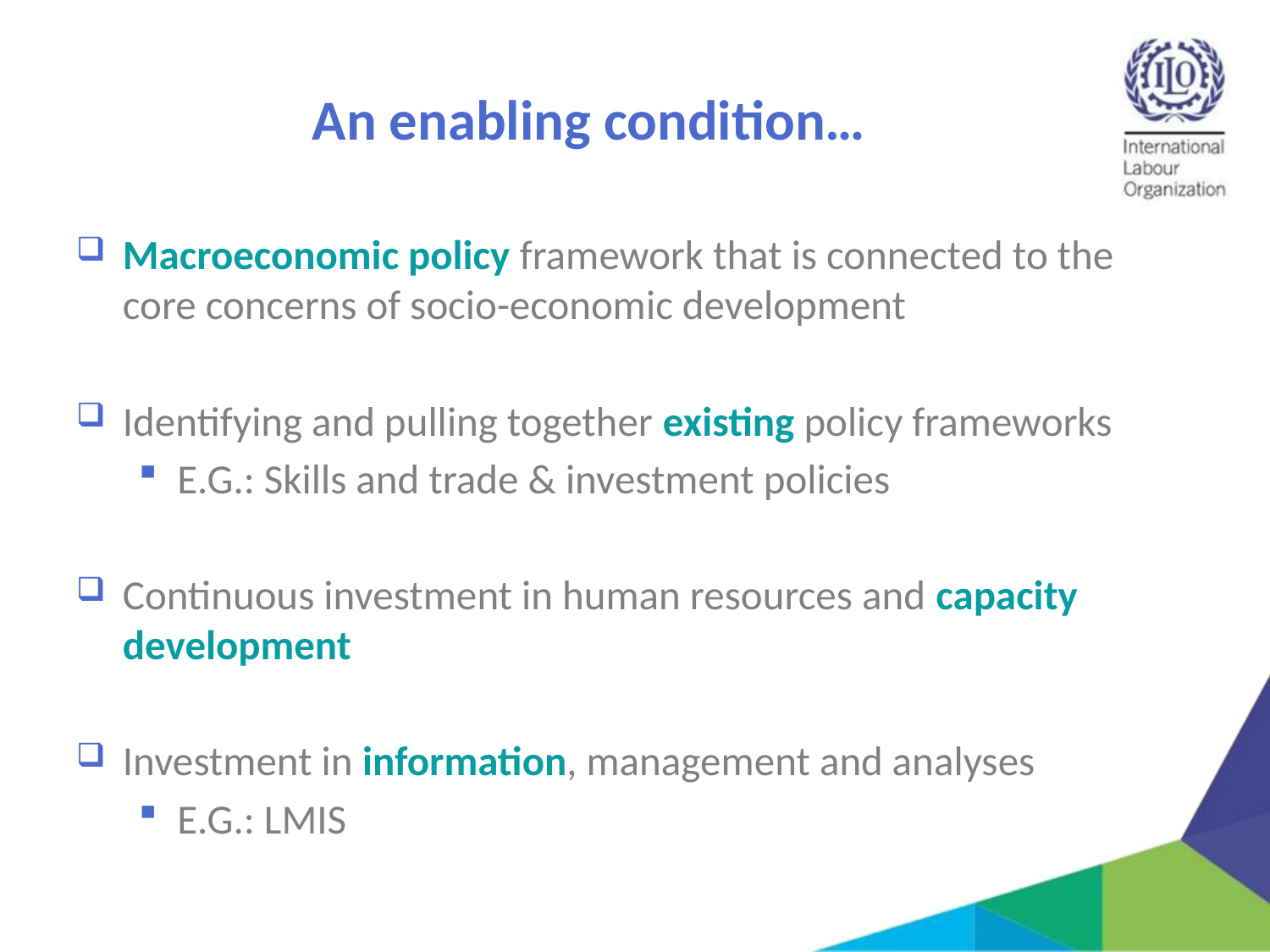

# An enabling condition…
Macroeconomic policy framework that is connected to the core concerns of socio-economic development

Identifying and pulling together existing policy frameworks
E.G.: Skills and trade & investment policies

Continuous investment in human resources and capacity development

Investment in information, management and analyses
E.G.: LMIS